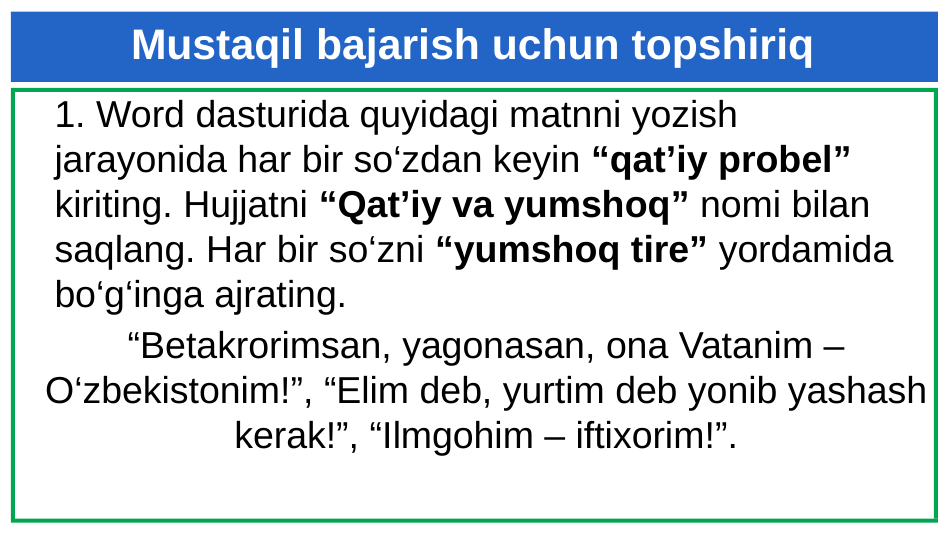

# Mustaqil bajarish uchun topshiriq
1. Word dasturida quyidagi matnni yozish jarayonida har bir so‘zdan keyin “qat’iy probel” kiriting. Hujjatni “Qat’iy va yumshoq” nomi bilan saqlang. Har bir so‘zni “yumshoq tire” yordamida bo‘g‘inga ajrating.
“Betakrorimsan, yagonasan, ona Vatanim – O‘zbekistonim!”, “Elim deb, yurtim deb yonib yashash kerak!”, “Ilmgohim – iftixorim!”.